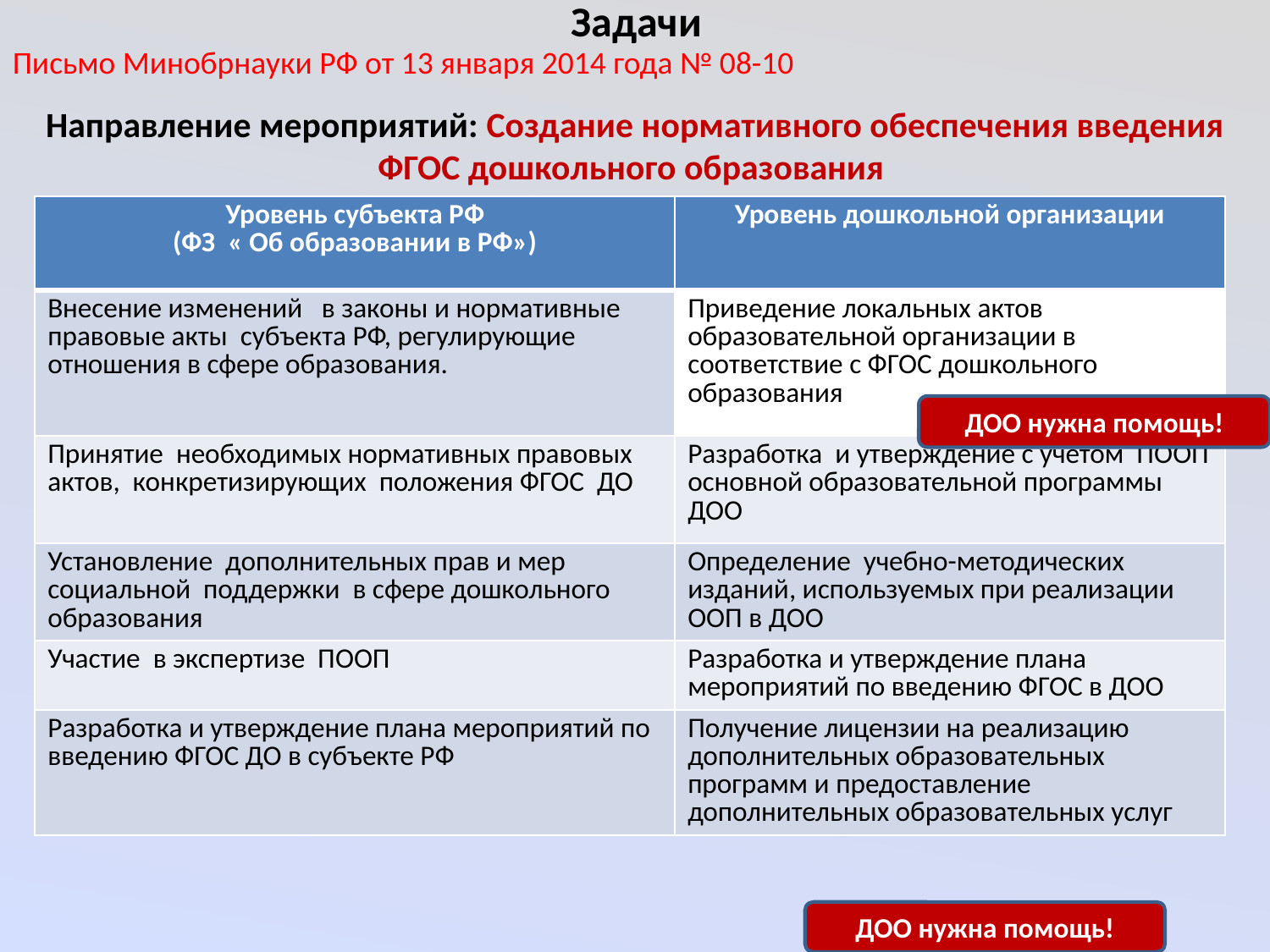

# Задачи
Письмо Минобрнауки РФ от 13 января 2014 года № 08-10

Направление мероприятий: Создание нормативного обеспечения введения ФГОС дошкольного образования

| Уровень субъекта РФ (ФЗ « Об образовании в РФ») | Уровень дошкольной организации |
| --- | --- |
| Внесение изменений в законы и нормативные правовые акты субъекта РФ, регулирующие отношения в сфере образования. | Приведение локальных актов образовательной организации в соответствие с ФГОС дошкольного образования ДОО нужна |
| Принятие необходимых нормативных правовых актов, конкретизирующих положения ФГОС ДО | Разработка и утверждение с учетом ПООП основной образовательной программы ДОО |
| Установление дополнительных прав и мер социальной поддержки в сфере дошкольного образования | Определение учебно-методических изданий, используемых при реализации ООП в ДОО |
| Участие в экспертизе ПООП | Разработка и утверждение плана мероприятий по введению ФГОС в ДОО |
| Разработка и утверждение плана мероприятий по введению ФГОС ДО в субъекте РФ | Получение лицензии на реализацию дополнительных образовательных программ и предоставление дополнительных образовательных услуг |
ДОО нужна помощь!
ДОО нужна помощь!